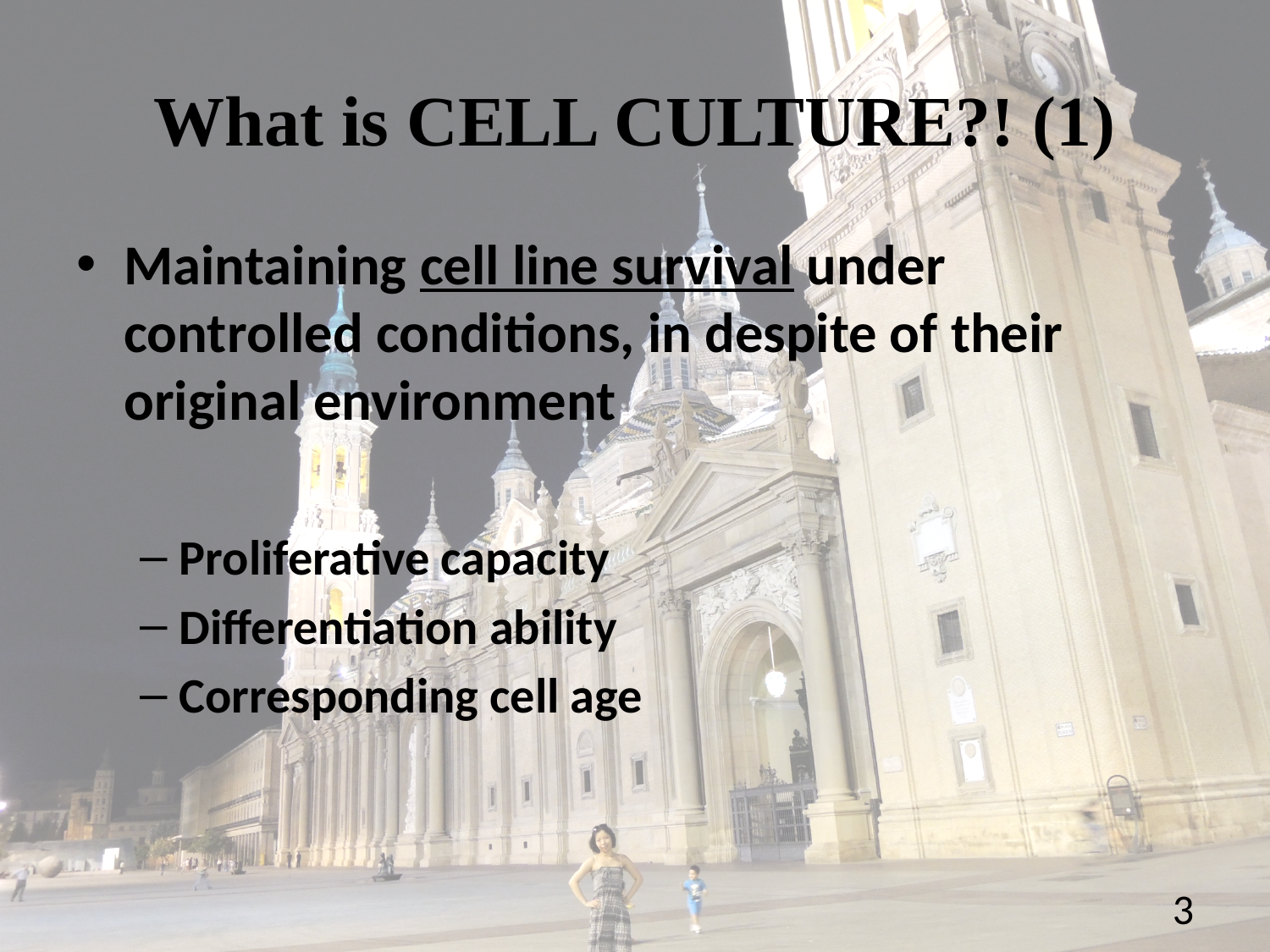

# What is CELL CULTURE?! (1)
Maintaining cell line survival under controlled conditions, in despite of their original environment

Proliferative capacity
Differentiation ability
Corresponding cell age
3